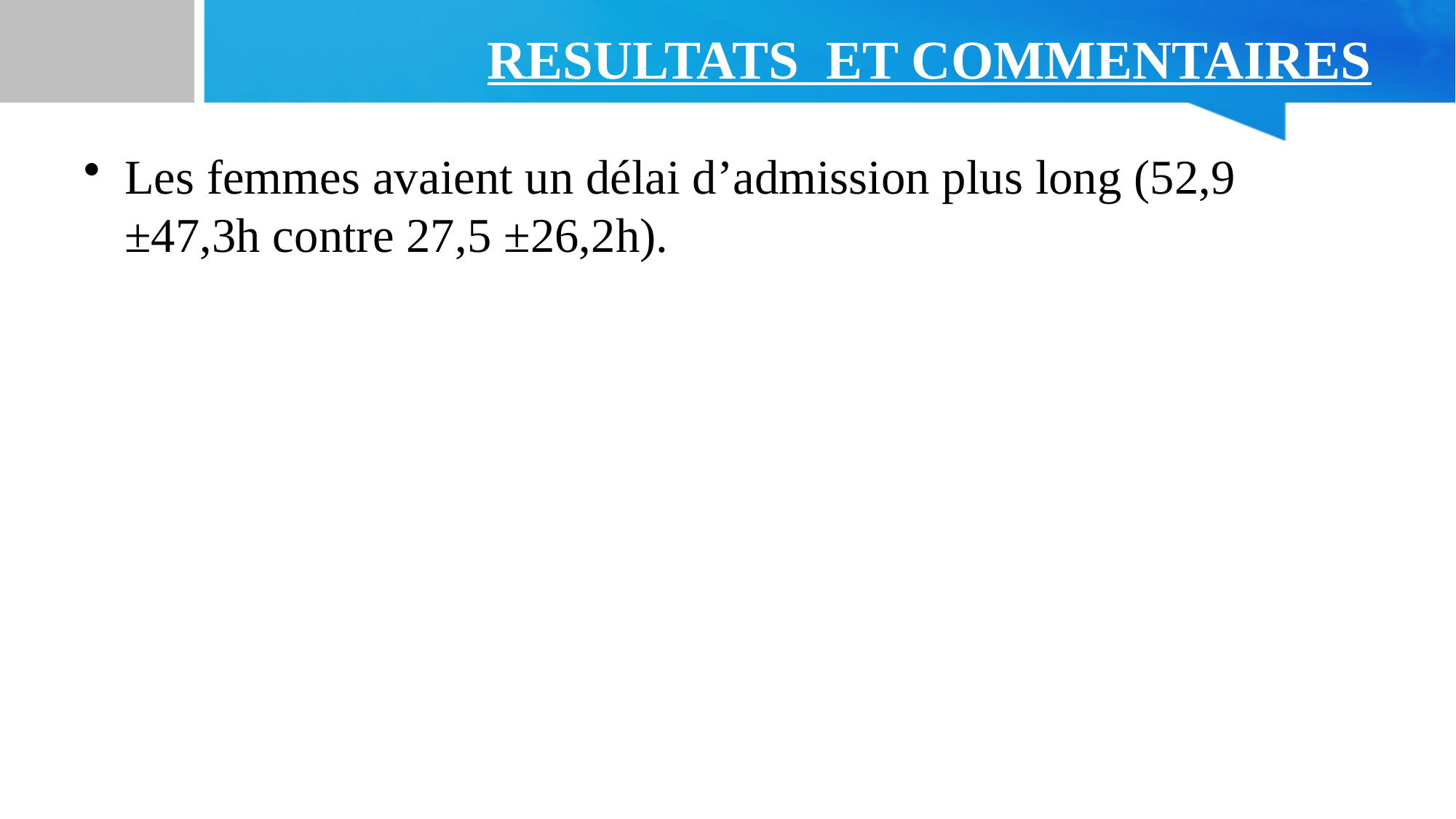

# RESULTATS  ET COMMENTAIRES
Les femmes avaient un délai d’admission plus long (52,9 ±47,3h contre 27,5 ±26,2h).

6